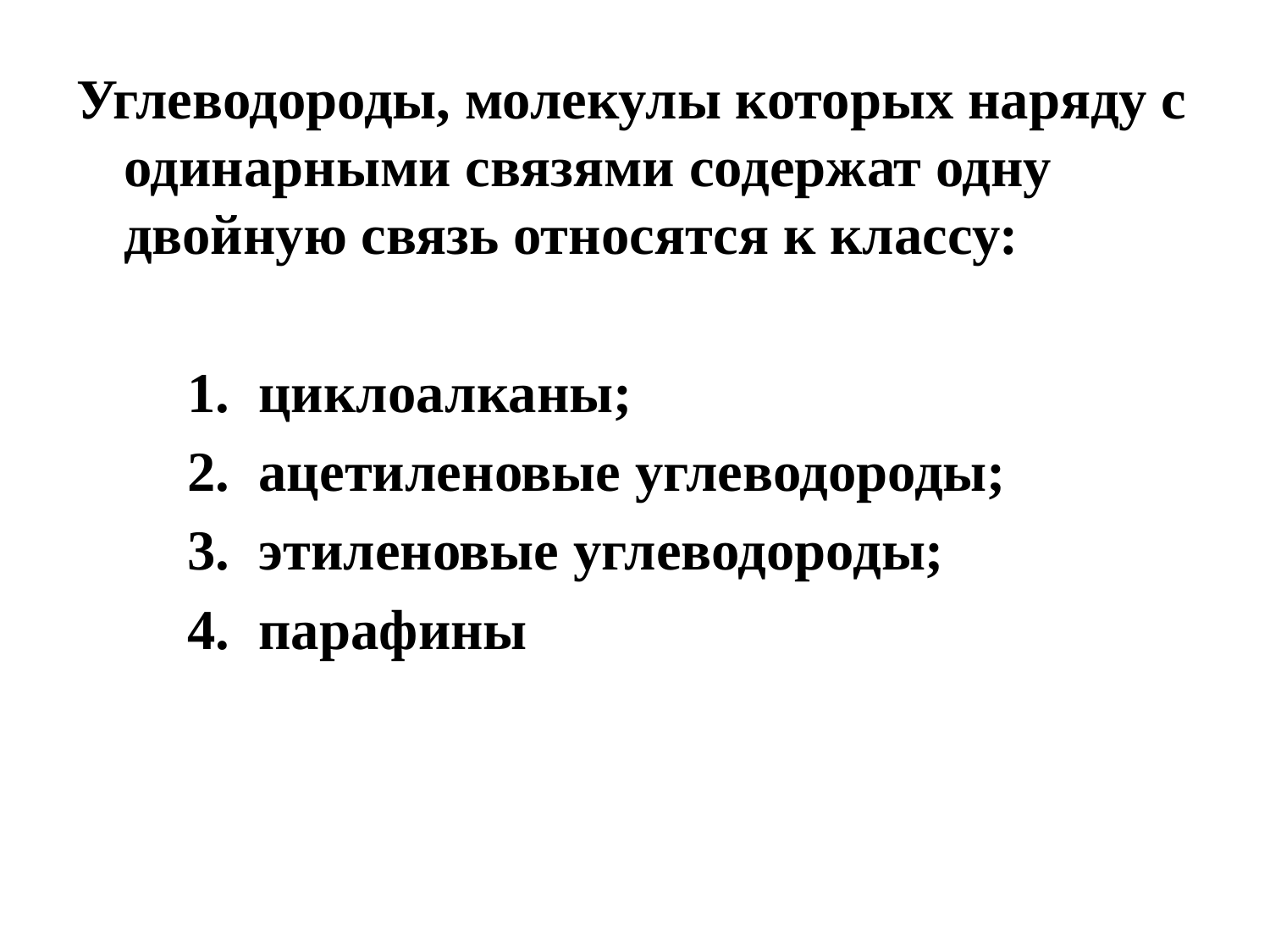

Углеводороды, молекулы которых наряду с одинарными связями содержат одну двойную связь относятся к классу:

циклоалканы;
ацетиленовые углеводороды;
этиленовые углеводороды;
парафины